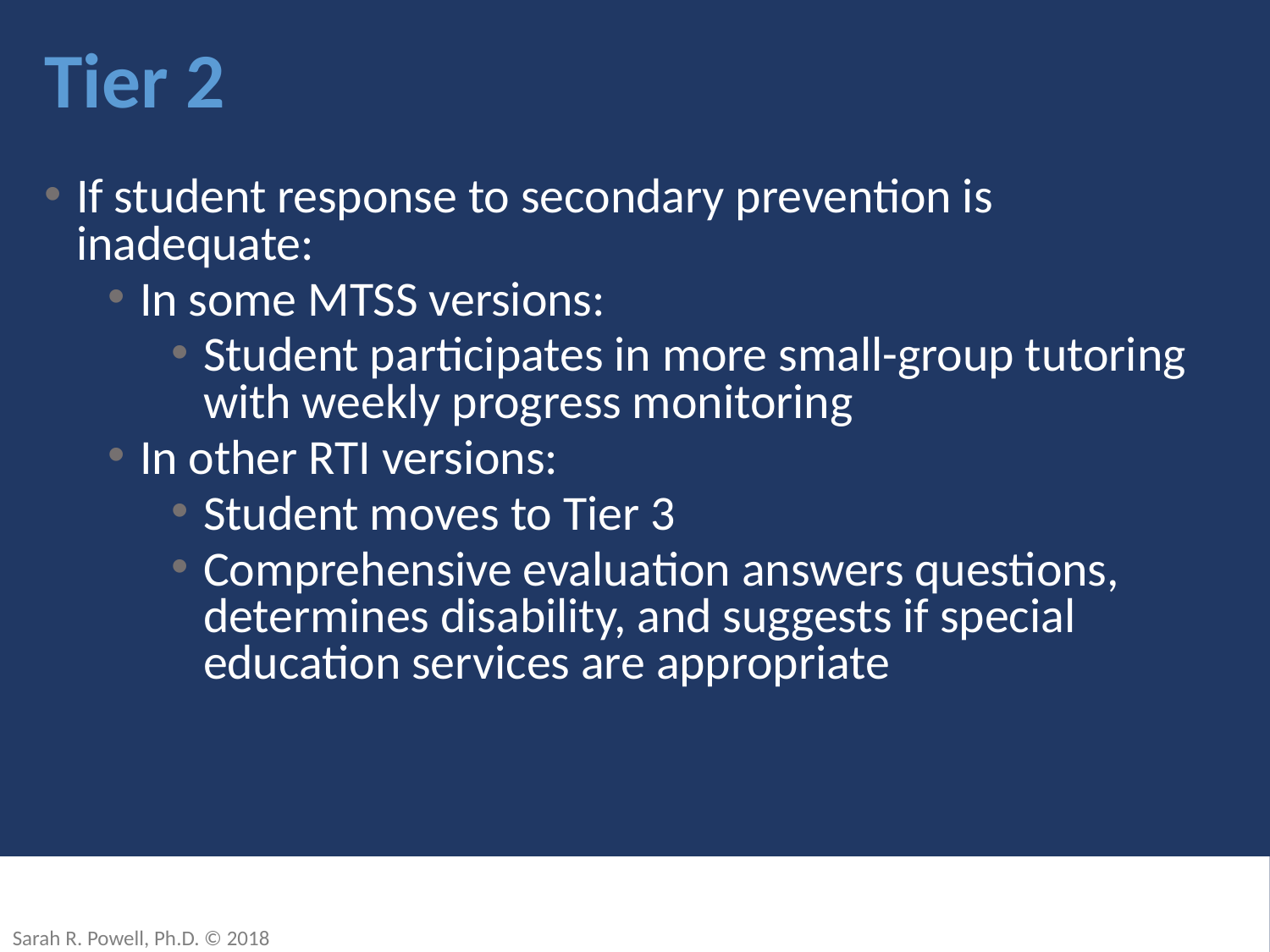

# Tier 2
If student response to secondary prevention is inadequate:
In some MTSS versions:
Student participates in more small-group tutoring with weekly progress monitoring
In other RTI versions:
Student moves to Tier 3
Comprehensive evaluation answers questions, determines disability, and suggests if special education services are appropriate